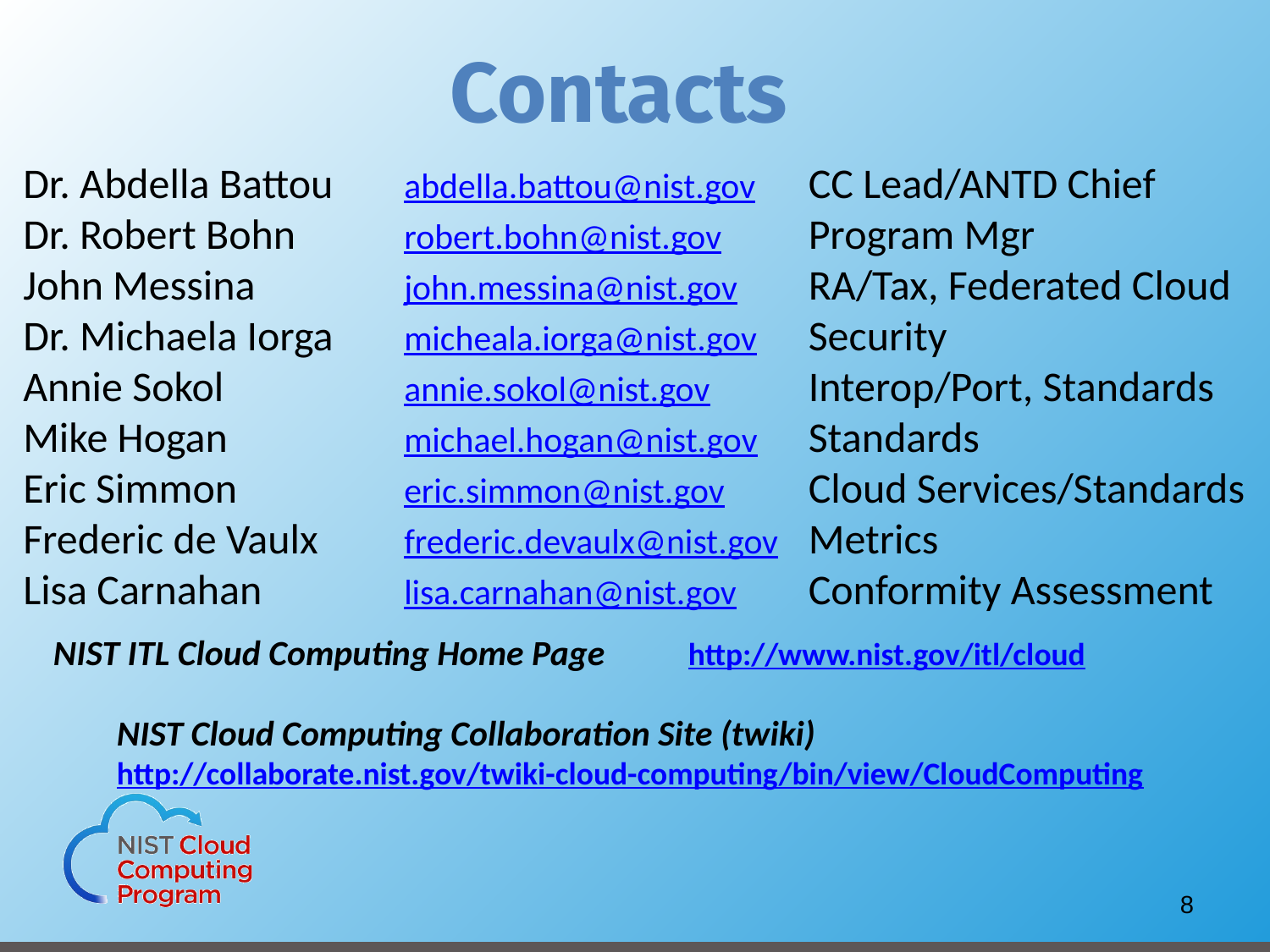

# Contacts
Dr. Abdella Battou	abdella.battou@nist.gov
Dr. Robert Bohn	robert.bohn@nist.gov
John Messina		john.messina@nist.gov
Dr. Michaela Iorga	micheala.iorga@nist.gov
Annie Sokol		annie.sokol@nist.gov
Mike Hogan		michael.hogan@nist.gov
Eric Simmon		eric.simmon@nist.gov
Frederic de Vaulx	frederic.devaulx@nist.gov
Lisa Carnahan		lisa.carnahan@nist.gov
CC Lead/ANTD Chief
Program Mgr
RA/Tax, Federated Cloud
Security
Interop/Port, Standards
Standards
Cloud Services/Standards
Metrics
Conformity Assessment

NIST ITL Cloud Computing Home Page	http://www.nist.gov/itl/cloud

NIST Cloud Computing Collaboration Site (twiki)
http://collaborate.nist.gov/twiki-cloud-computing/bin/view/CloudComputing
8